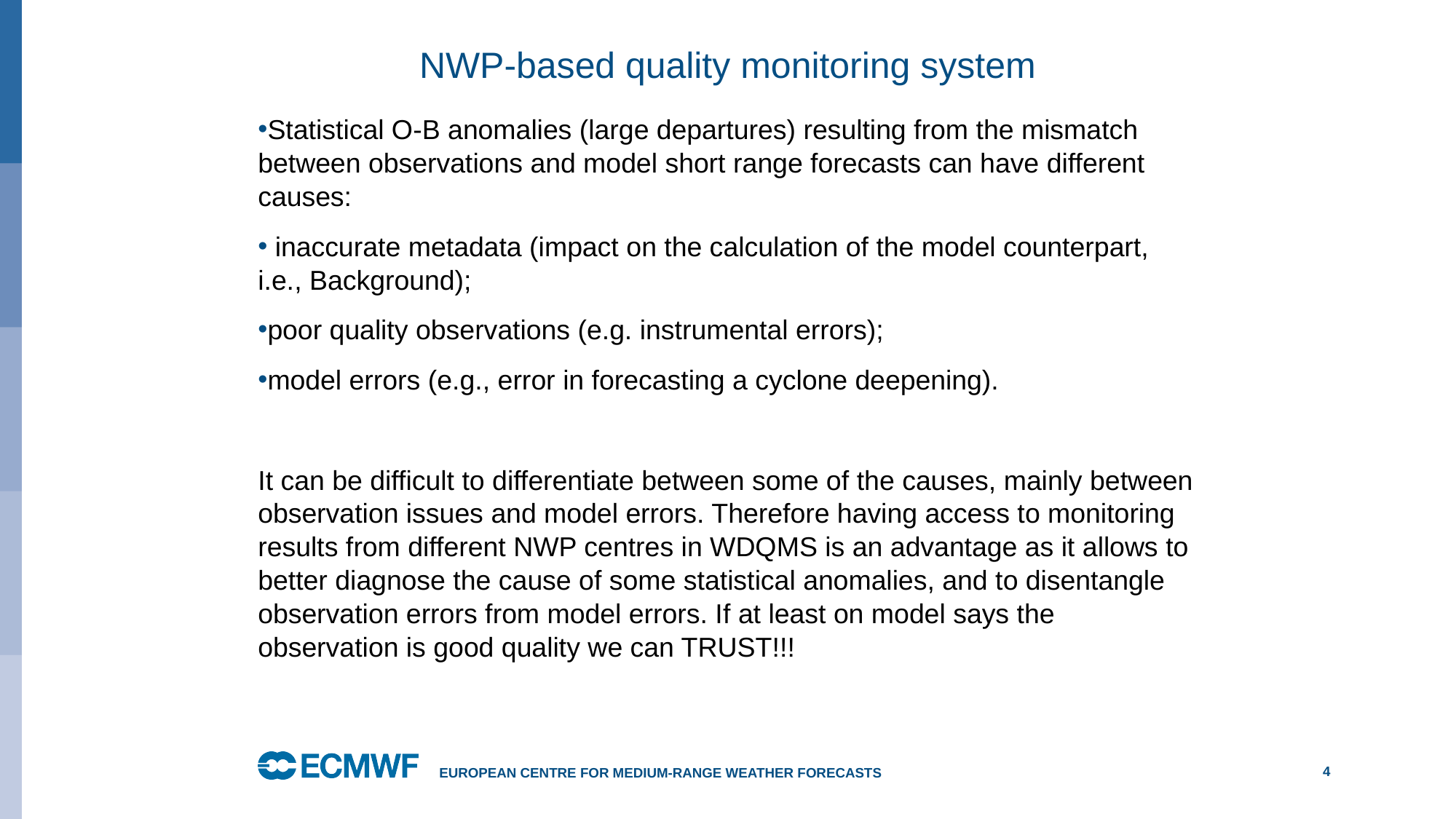

# NWP-based quality monitoring system
Statistical O-B anomalies (large departures) resulting from the mismatch between observations and model short range forecasts can have different causes:
 inaccurate metadata (impact on the calculation of the model counterpart, i.e., Background);
poor quality observations (e.g. instrumental errors);
model errors (e.g., error in forecasting a cyclone deepening).

It can be difficult to differentiate between some of the causes, mainly between observation issues and model errors. Therefore having access to monitoring results from different NWP centres in WDQMS is an advantage as it allows to better diagnose the cause of some statistical anomalies, and to disentangle observation errors from model errors. If at least on model says the observation is good quality we can TRUST!!!

European Centre for Medium-Range Weather Forecasts
4